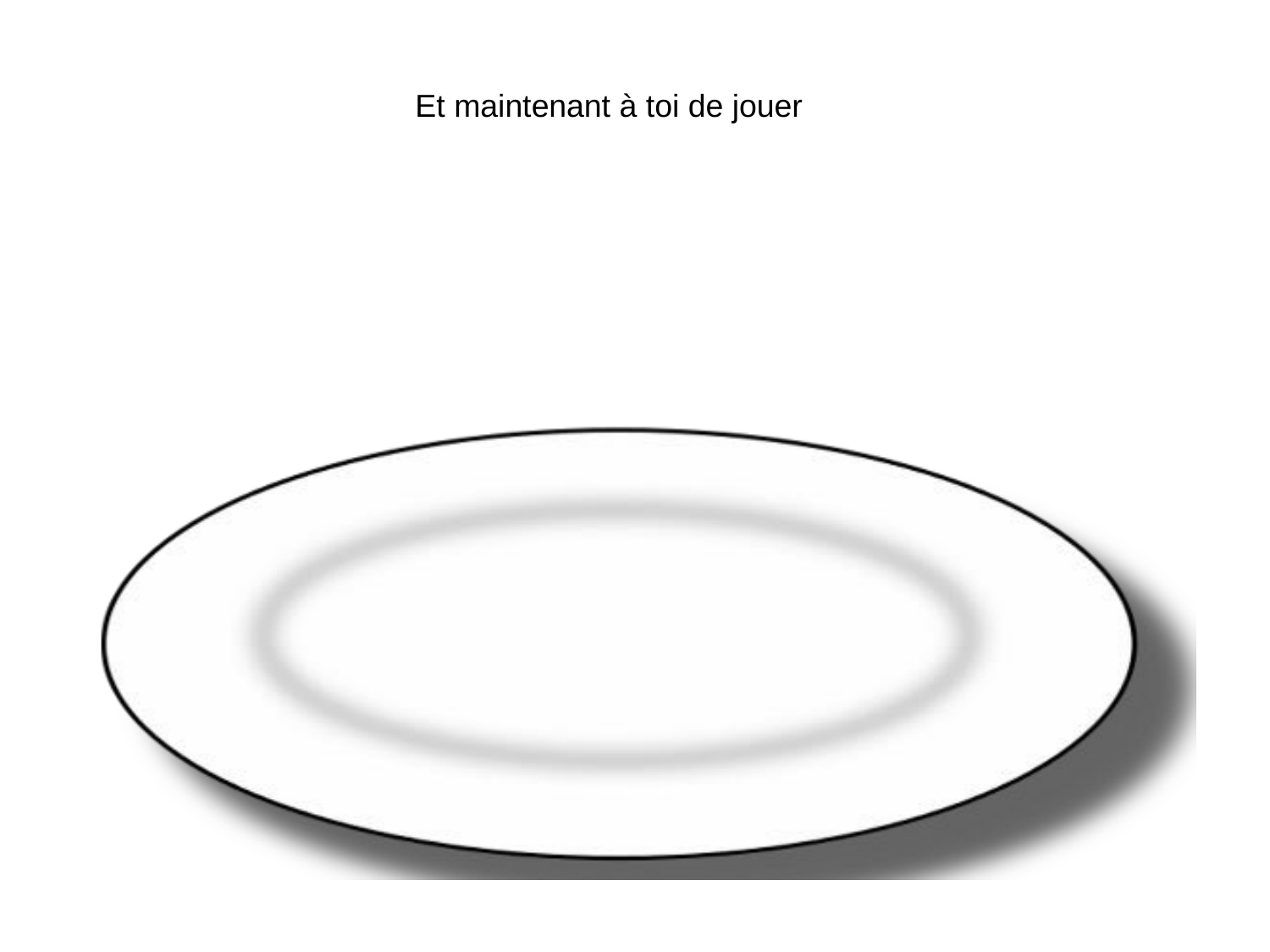

# Et maintenant à toi de jouer